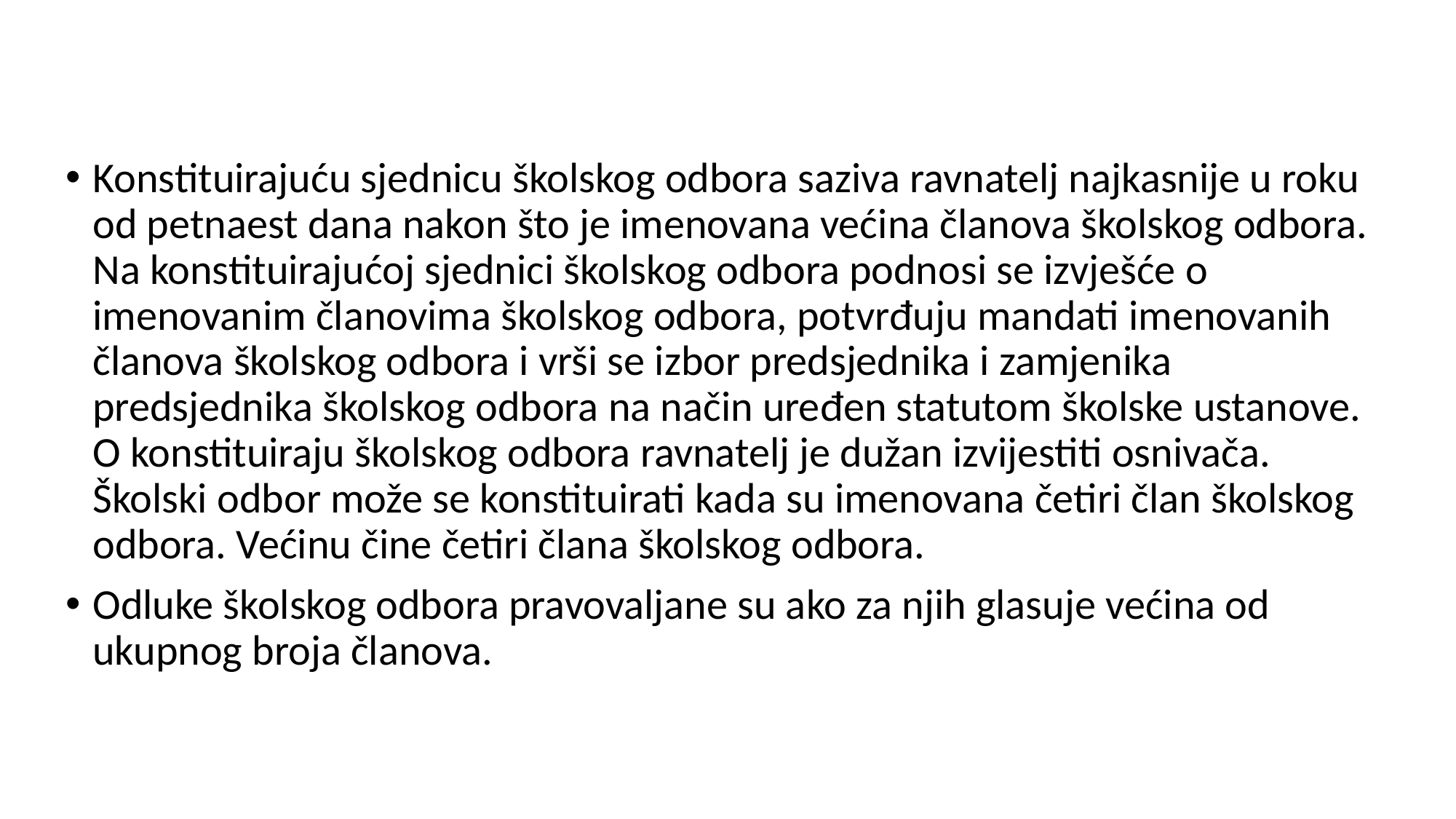

#
Konstituirajuću sjednicu školskog odbora saziva ravnatelj najkasnije u roku od petnaest dana nakon što je imenovana većina članova školskog odbora. Na konstituirajućoj sjednici školskog odbora podnosi se izvješće o imenovanim članovima školskog odbora, potvrđuju mandati imenovanih članova školskog odbora i vrši se izbor predsjednika i zamjenika predsjednika školskog odbora na način uređen statutom školske ustanove. O konstituiraju školskog odbora ravnatelj je dužan izvijestiti osnivača. Školski odbor može se konstituirati kada su imenovana četiri član školskog odbora. Većinu čine četiri člana školskog odbora.
Odluke školskog odbora pravovaljane su ako za njih glasuje većina od ukupnog broja članova.